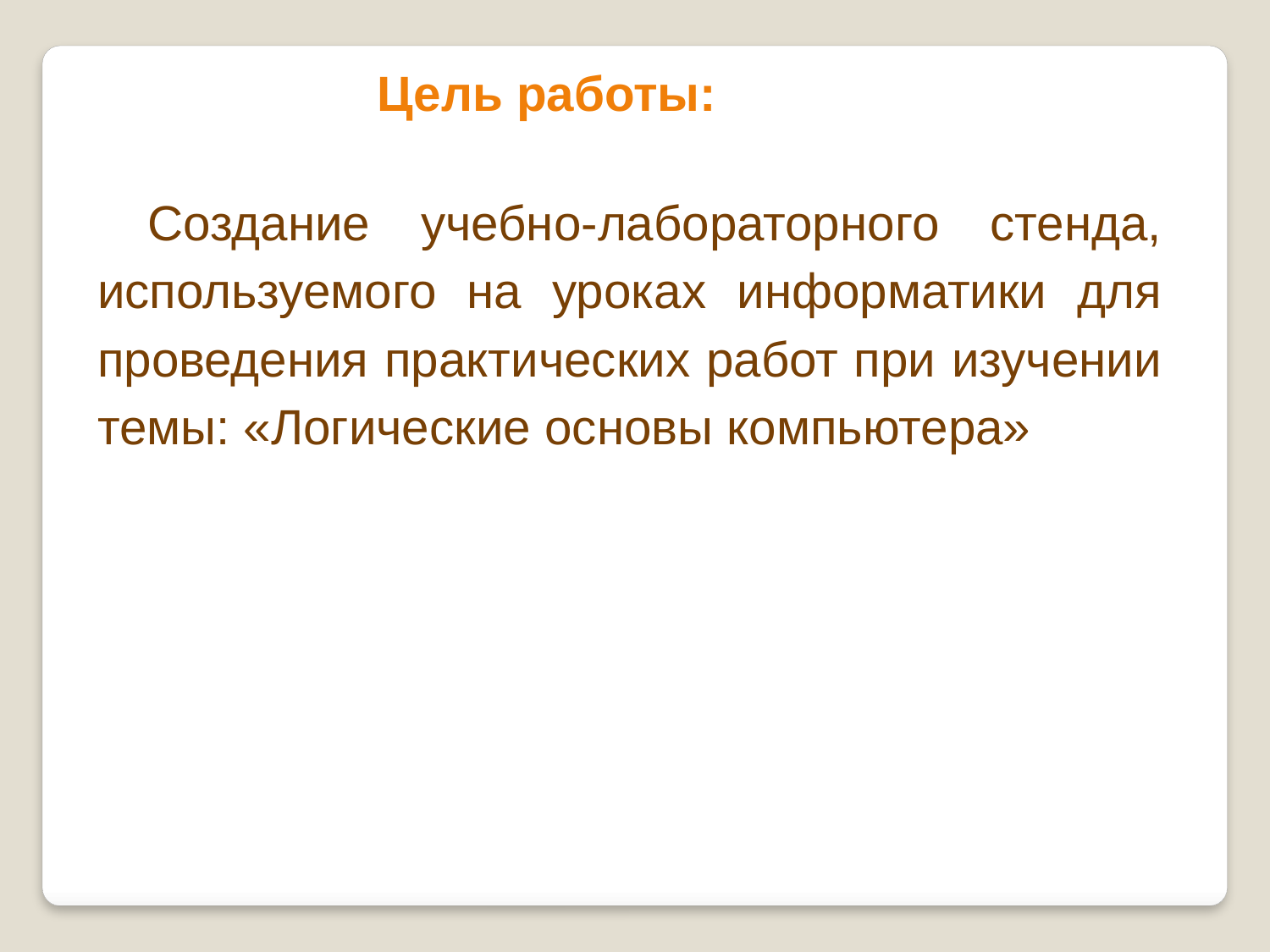

Цель работы:
Создание учебно-лабораторного стенда, используемого на уроках информатики для проведения практических работ при изучении темы: «Логические основы компьютера»